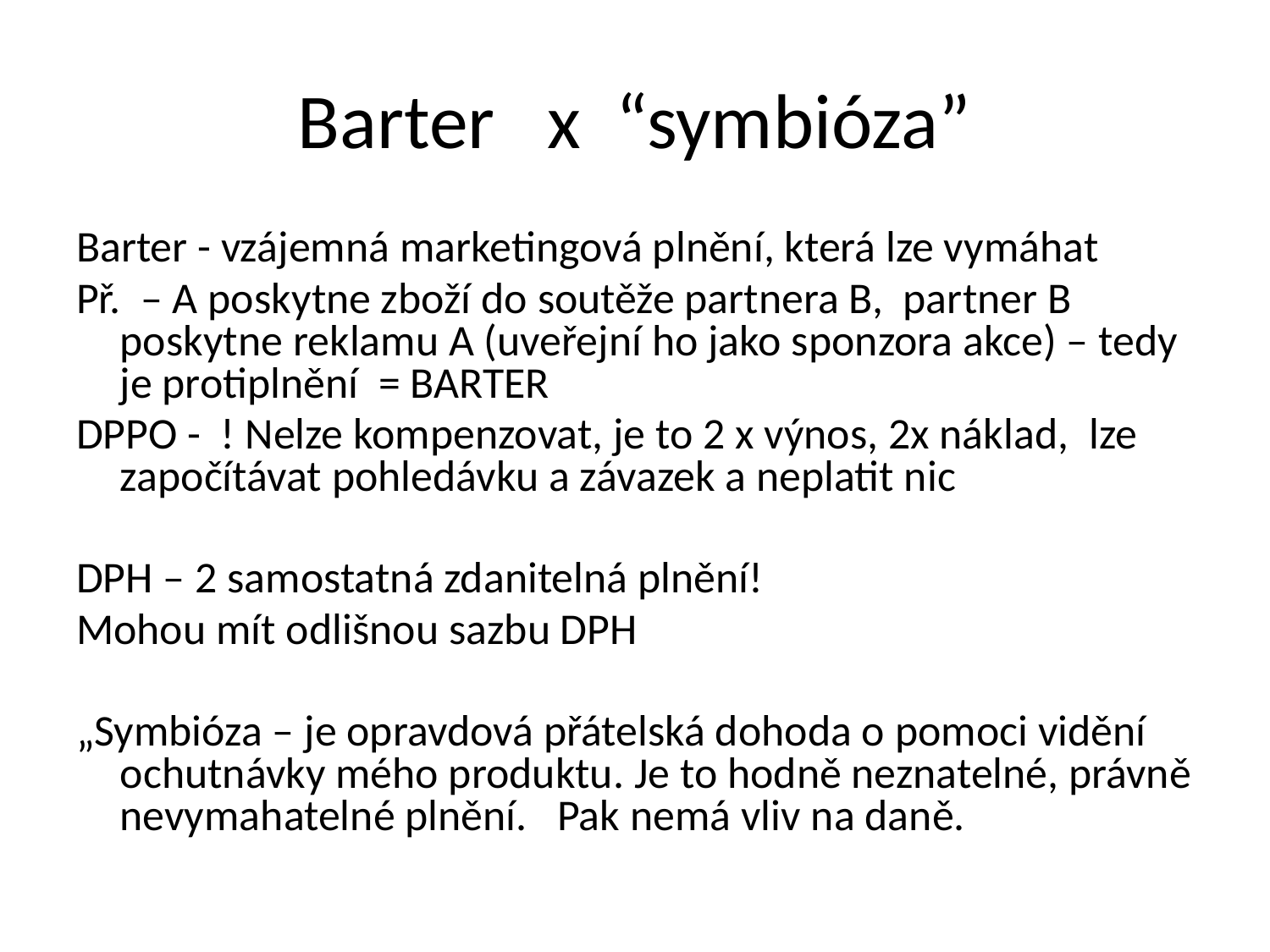

# Barter   x  “symbióza”
Barter - vzájemná marketingová plnění, která lze vymáhat
Př.  – A poskytne zboží do soutěže partnera B,  partner B poskytne reklamu A (uveřejní ho jako sponzora akce) – tedy je protiplnění  = BARTER
DPPO -  ! Nelze kompenzovat, je to 2 x výnos, 2x náklad,  lze započítávat pohledávku a závazek a neplatit nic

DPH – 2 samostatná zdanitelná plnění!
Mohou mít odlišnou sazbu DPH

„Symbióza – je opravdová přátelská dohoda o pomoci vidění ochutnávky mého produktu. Je to hodně neznatelné, právně nevymahatelné plnění.   Pak nemá vliv na daně.